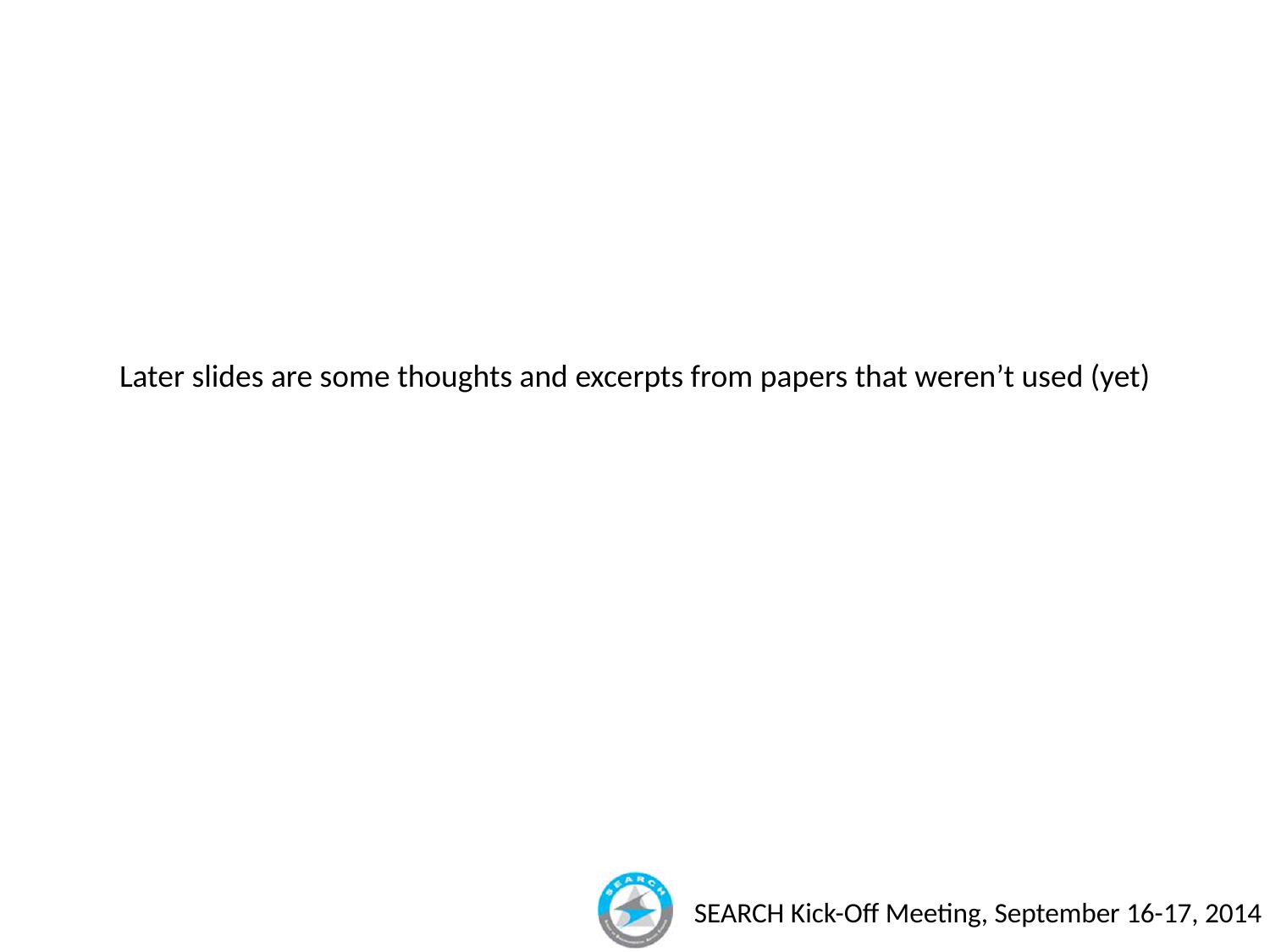

Later slides are some thoughts and excerpts from papers that weren’t used (yet)